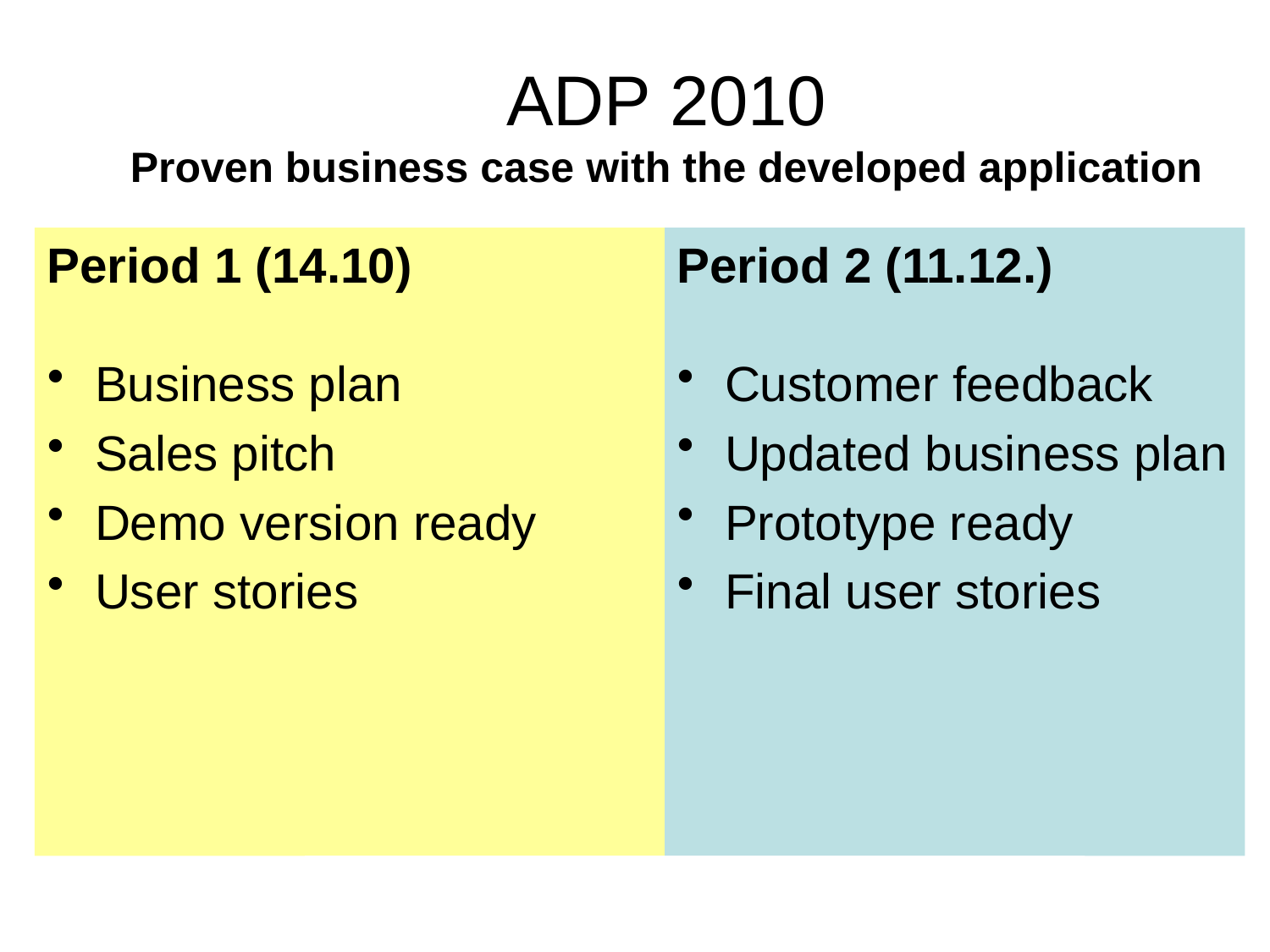

# ADP 2010 Proven business case with the developed application
Period 1 (14.10)

Business plan
Sales pitch
Demo version ready
User stories
Period 2 (11.12.)

Customer feedback
Updated business plan
Prototype ready
Final user stories

ADP09 target: Proven business with the developed application